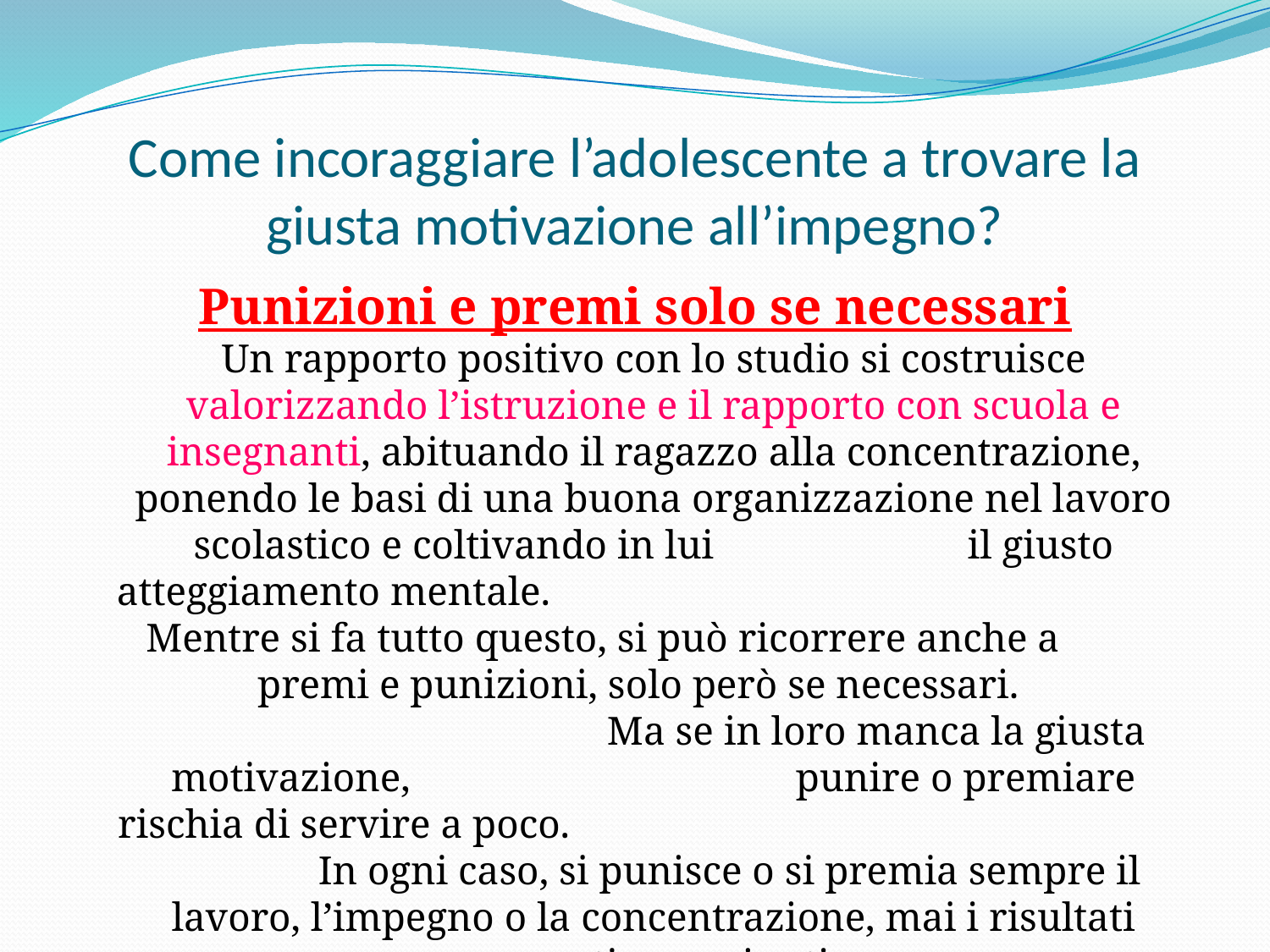

# Come incoraggiare l’adolescente a trovare la giusta motivazione all’impegno?
Punizioni e premi solo se necessari
Un rapporto positivo con lo studio si costruisce valorizzando l’istruzione e il rapporto con scuola e insegnanti, abituando il ragazzo alla concentrazione, ponendo le basi di una buona organizzazione nel lavoro scolastico e coltivando in lui                         il giusto atteggiamento mentale.                                                                   Mentre si fa tutto questo, si può ricorrere anche a                            premi e punizioni, solo però se necessari.                                                              Ma se in loro manca la giusta motivazione,                                      punire o premiare rischia di servire a poco.                                                                             In ogni caso, si punisce o si premia sempre il lavoro, l’impegno o la concentrazione, mai i risultati mancati o raggiunti.